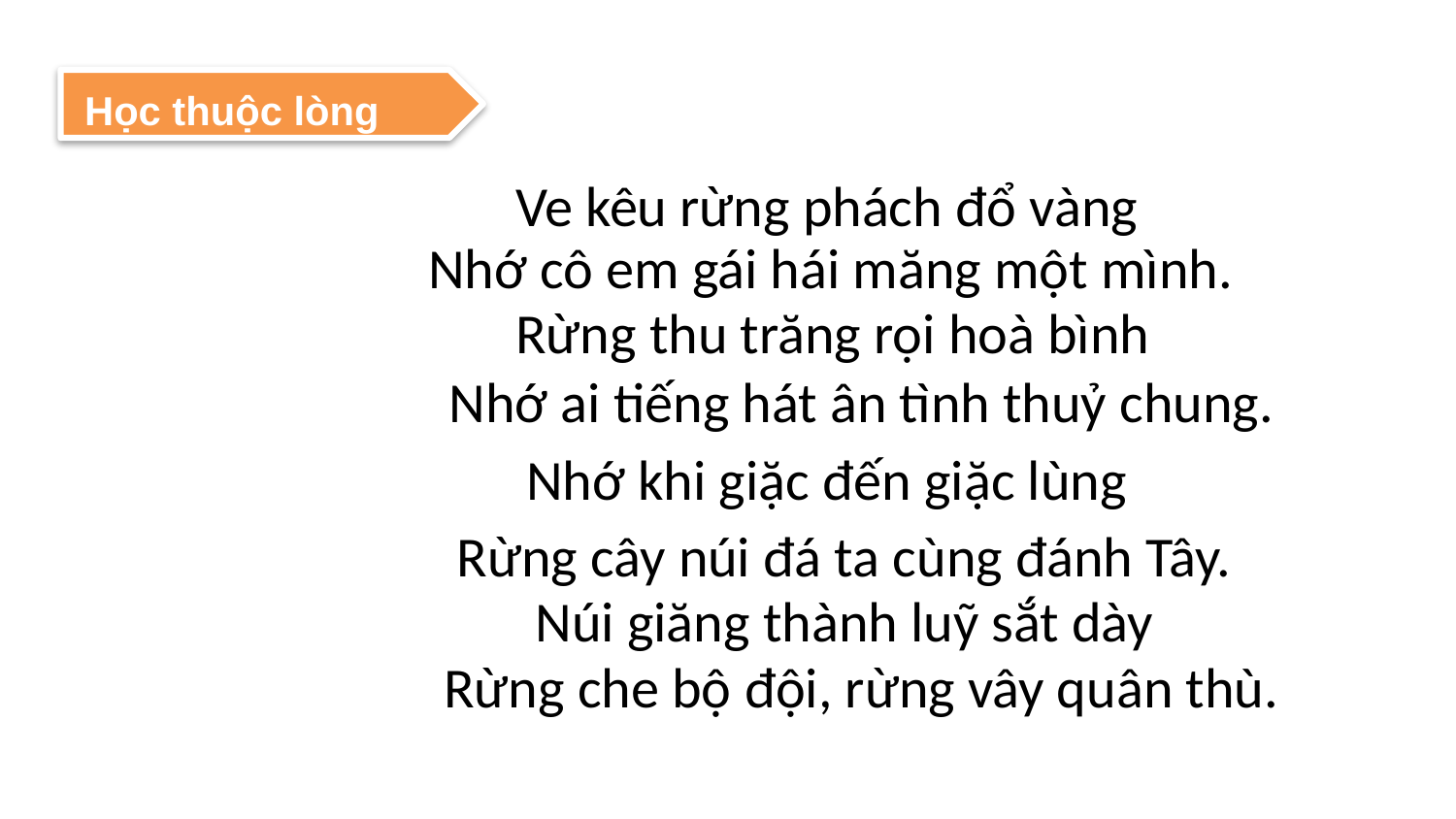

Học thuộc lòng
Nhớ cô em gái hái măng một mình.
Ve kêu rừng phách đổ vàng
Rừng thu trăng rọi hoà bình
Nhớ ai tiếng hát ân tình thuỷ chung.
Nhớ khi giặc đến giặc lùng
Rừng cây núi đá ta cùng đánh Tây.
Núi giăng thành luỹ sắt dày
Rừng che bộ đội, rừng vây quân thù.